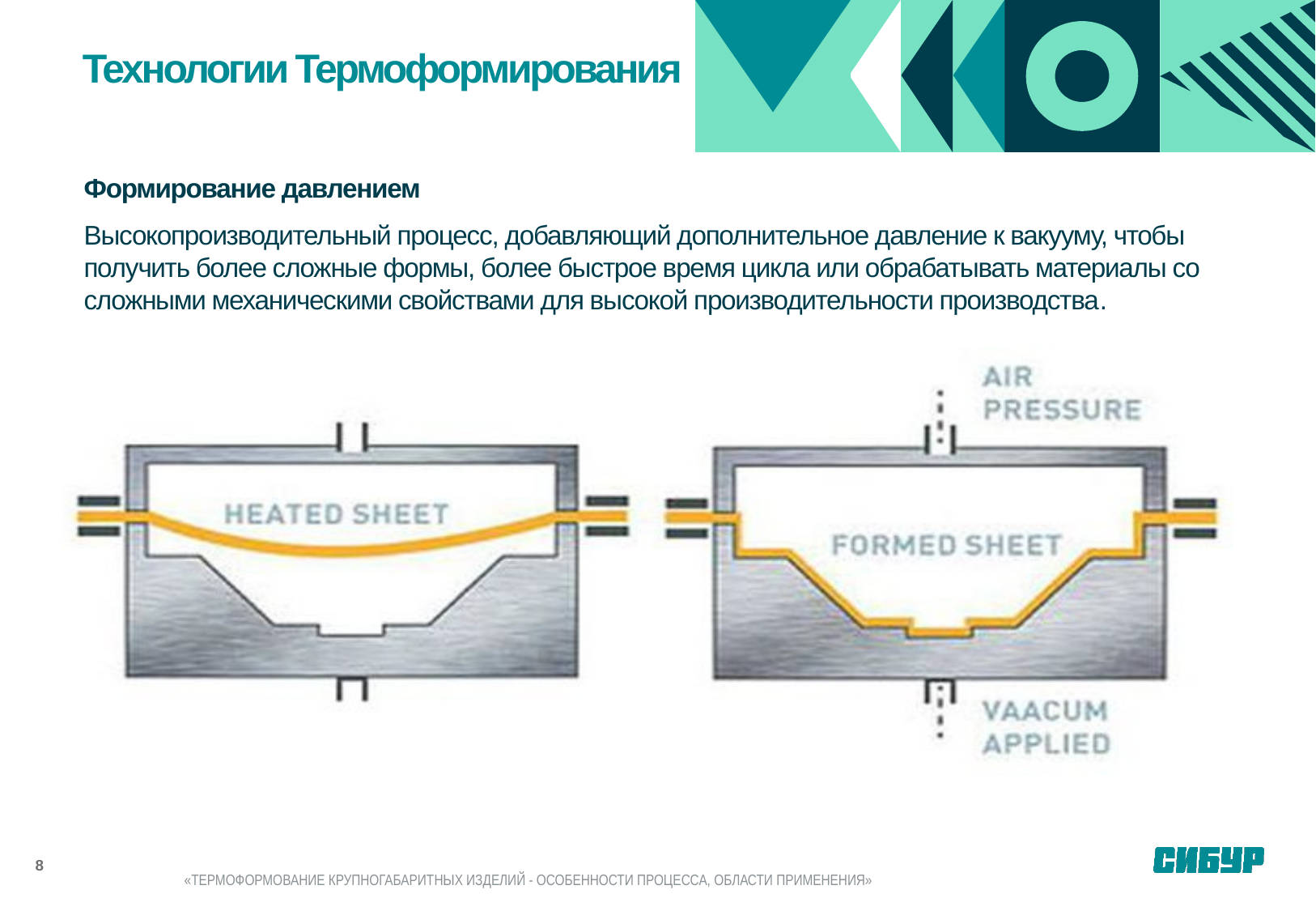

Технологии Термоформирования
Формирование давлением
Высокопроизводительный процесс, добавляющий дополнительное давление к вакууму, чтобы получить более сложные формы, более быстрое время цикла или обрабатывать материалы со сложными механическими свойствами для высокой производительности производства.

8
«ТЕРМОФОРМОВАНИЕ КРУПНОГАБАРИТНЫХ ИЗДЕЛИЙ - ОСОБЕННОСТИ ПРОЦЕССА, ОБЛАСТИ ПРИМЕНЕНИЯ»